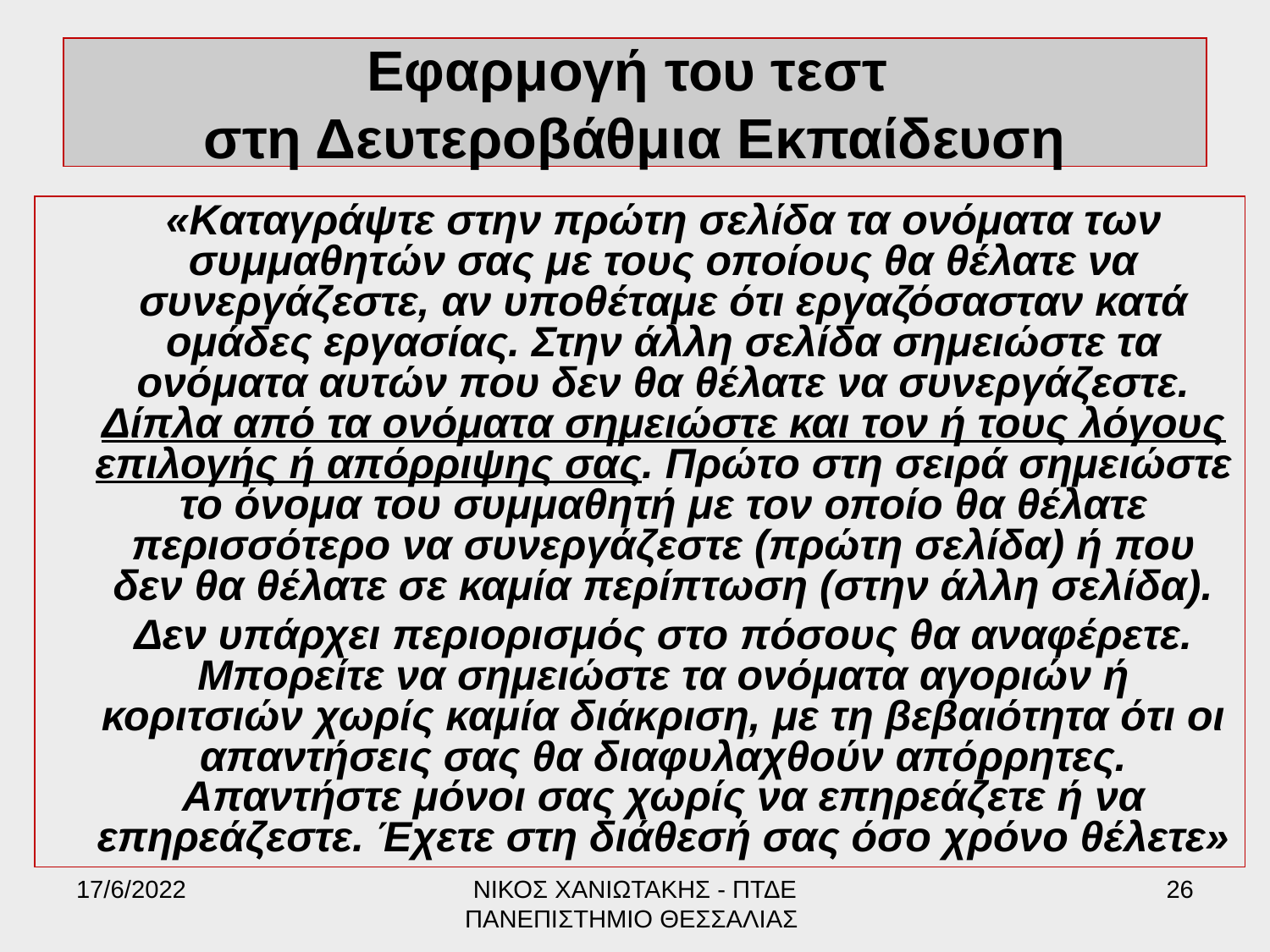

# Εφαρμογή του τεστ στη Δευτεροβάθμια Εκπαίδευση
	«Καταγράψτε στην πρώτη σελίδα τα ονόματα των συμμαθητών σας με τους οποίους θα θέλατε να συνεργάζεστε, αν υποθέταμε ότι εργαζόσασταν κατά ομάδες εργασίας. Στην άλλη σελίδα σημειώστε τα ονόματα αυτών που δεν θα θέλατε να συνεργάζεστε. Δίπλα από τα ονόματα σημειώστε και τον ή τους λόγους επιλογής ή απόρριψης σας. Πρώτο στη σειρά σημειώστε το όνομα του συμμαθητή με τον οποίο θα θέλατε περισσότερο να συνεργάζεστε (πρώτη σελίδα) ή που δεν θα θέλατε σε καμία περίπτωση (στην άλλη σελίδα).
	Δεν υπάρχει περιορισμός στο πόσους θα αναφέρετε. Μπορείτε να σημειώστε τα ονόματα αγοριών ή κοριτσιών χωρίς καμία διάκριση, με τη βεβαιότητα ότι οι απαντήσεις σας θα διαφυλαχθούν απόρρητες. Απαντήστε μόνοι σας χωρίς να επηρεάζετε ή να επηρεάζεστε. Έχετε στη διάθεσή σας όσο χρόνο θέλετε»
17/6/2022
ΝΙΚΟΣ ΧΑΝΙΩΤΑΚΗΣ - ΠΤΔΕ ΠΑΝΕΠΙΣΤΗΜΙΟ ΘΕΣΣΑΛΙΑΣ
26